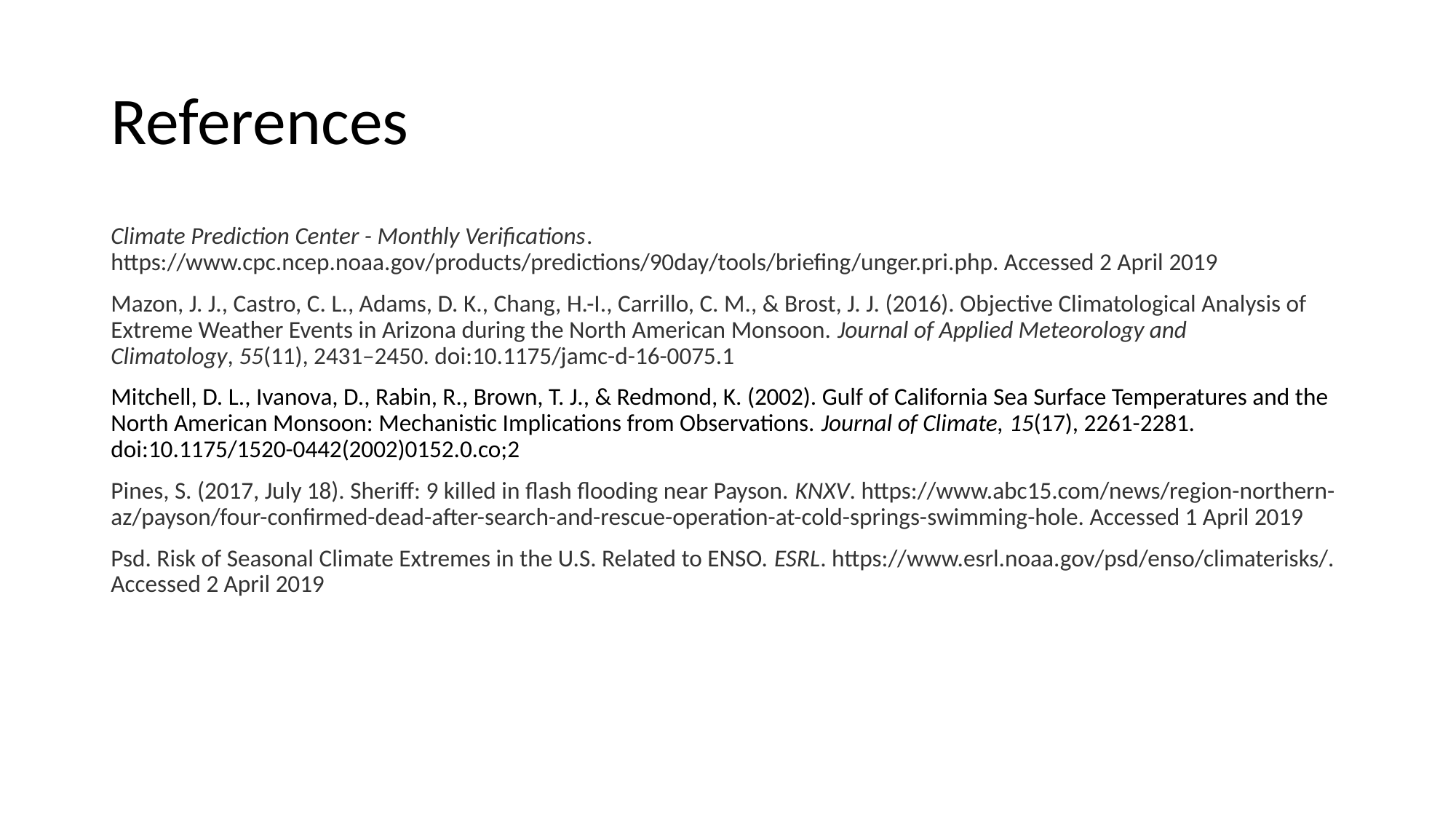

# References
Climate Prediction Center - Monthly Verifications. https://www.cpc.ncep.noaa.gov/products/predictions/90day/tools/briefing/unger.pri.php. Accessed 2 April 2019
Mazon, J. J., Castro, C. L., Adams, D. K., Chang, H.-I., Carrillo, C. M., & Brost, J. J. (2016). Objective Climatological Analysis of Extreme Weather Events in Arizona during the North American Monsoon. Journal of Applied Meteorology and Climatology, 55(11), 2431–2450. doi:10.1175/jamc-d-16-0075.1
Mitchell, D. L., Ivanova, D., Rabin, R., Brown, T. J., & Redmond, K. (2002). Gulf of California Sea Surface Temperatures and the North American Monsoon: Mechanistic Implications from Observations. Journal of Climate, 15(17), 2261-2281. doi:10.1175/1520-0442(2002)0152.0.co;2
Pines, S. (2017, July 18). Sheriff: 9 killed in flash flooding near Payson. KNXV. https://www.abc15.com/news/region-northern-az/payson/four-confirmed-dead-after-search-and-rescue-operation-at-cold-springs-swimming-hole. Accessed 1 April 2019
Psd. Risk of Seasonal Climate Extremes in the U.S. Related to ENSO. ESRL. https://www.esrl.noaa.gov/psd/enso/climaterisks/. Accessed 2 April 2019